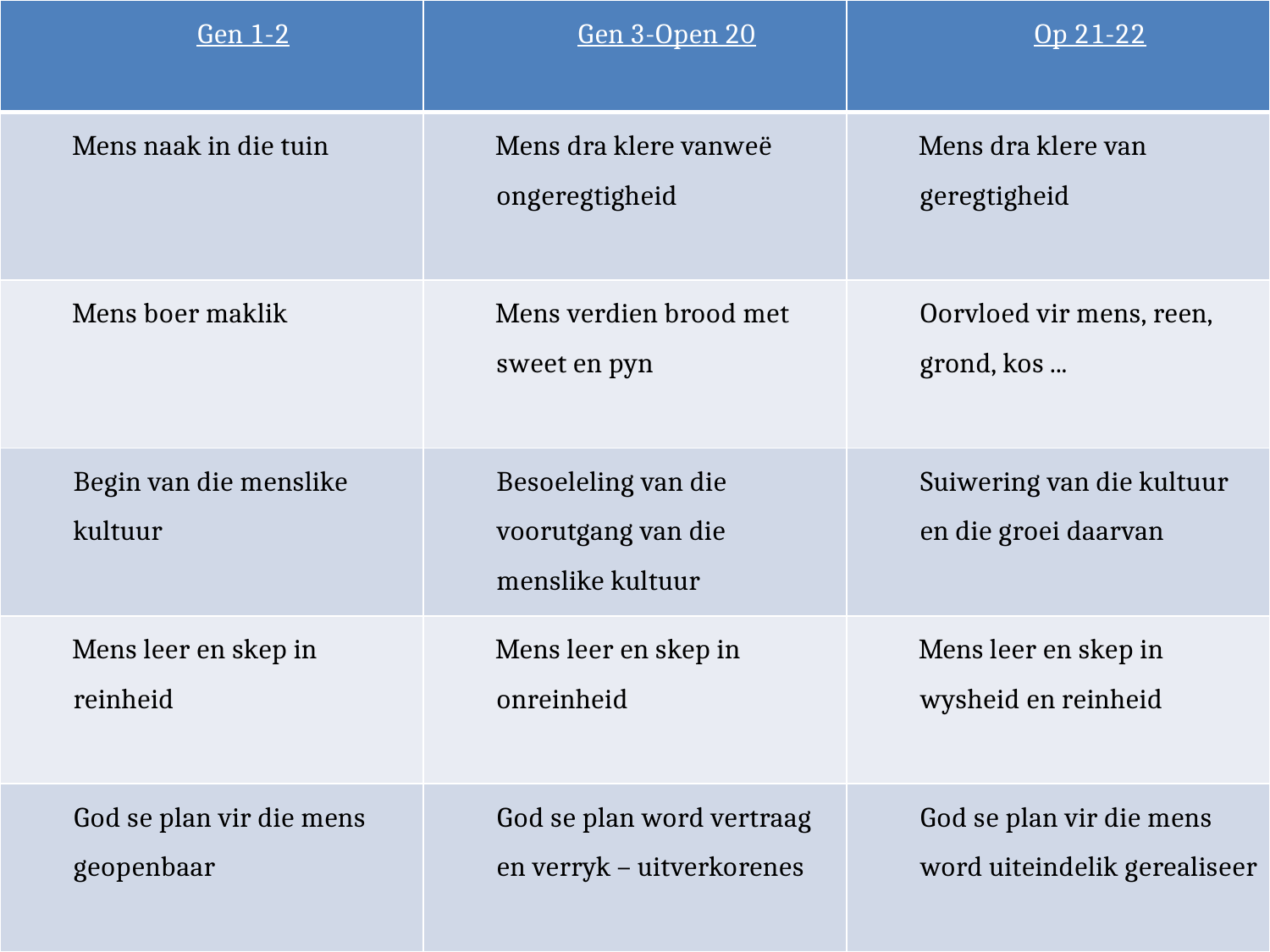

#
| Gen 1-2 | Gen 3-Open 20 | Op 21-22 |
| --- | --- | --- |
| Mens naak in die tuin | Mens dra klere vanweë ongeregtigheid | Mens dra klere van geregtigheid |
| Mens boer maklik | Mens verdien brood met sweet en pyn | Oorvloed vir mens, reen, grond, kos ... |
| Begin van die menslike kultuur | Besoeleling van die voorutgang van die menslike kultuur | Suiwering van die kultuur en die groei daarvan |
| Mens leer en skep in reinheid | Mens leer en skep in onreinheid | Mens leer en skep in wysheid en reinheid |
| God se plan vir die mens geopenbaar | God se plan word vertraag en verryk – uitverkorenes | God se plan vir die mens word uiteindelik gerealiseer |